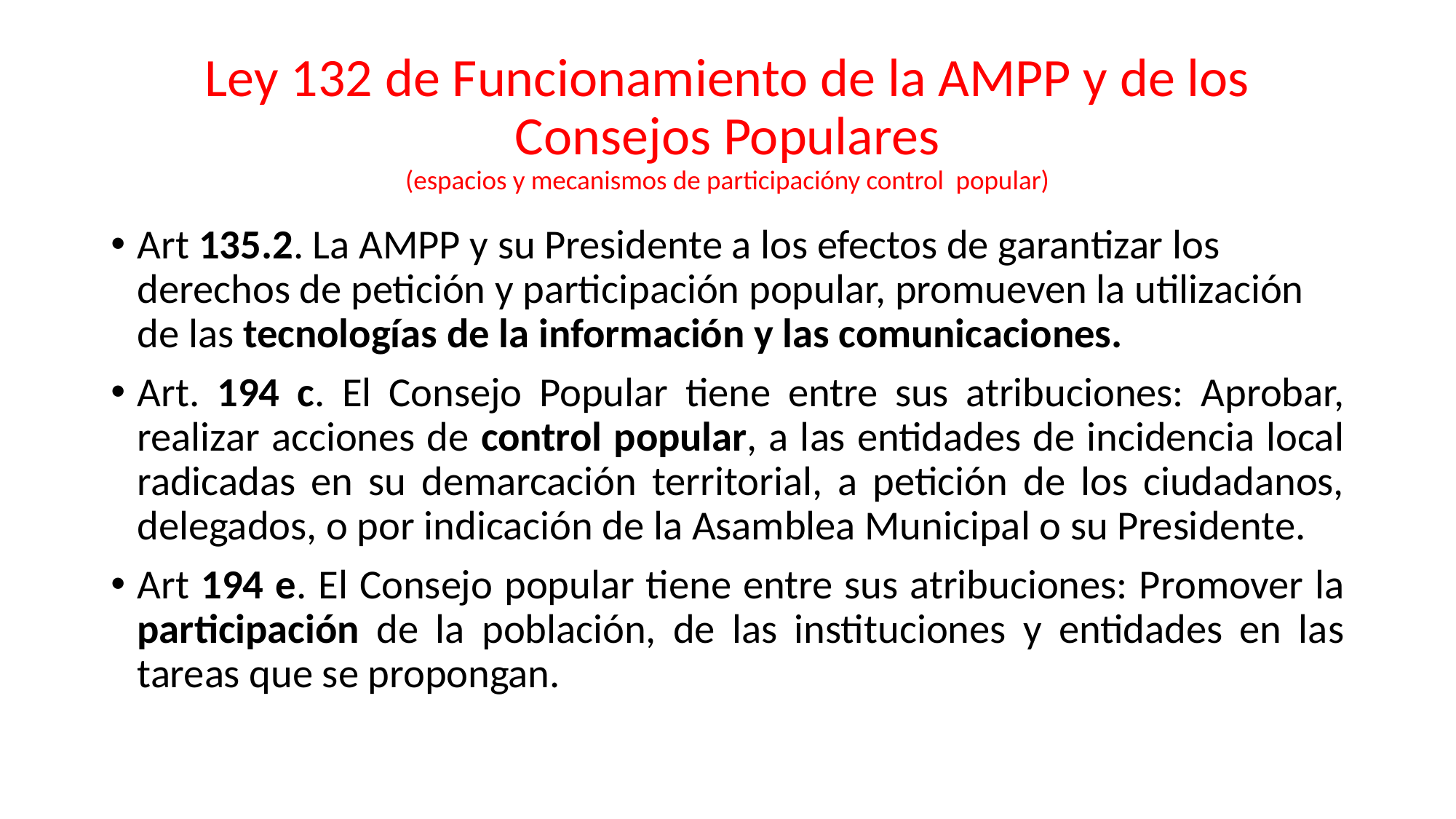

# Ley 132 de Funcionamiento de la AMPP y de los Consejos Populares (espacios y mecanismos de participacióny control  popular)
Art 135.2. La AMPP y su Presidente a los efectos de garantizar los derechos de petición y participación popular, promueven la utilización de las tecnologías de la información y las comunicaciones.
Art. 194 c. El Consejo Popular tiene entre sus atribuciones: Aprobar, realizar acciones de control popular, a las entidades de incidencia local radicadas en su demarcación territorial, a petición de los ciudadanos, delegados, o por indicación de la Asamblea Municipal o su Presidente.
Art 194 e. El Consejo popular tiene entre sus atribuciones: Promover la participación de la población, de las instituciones y entidades en las tareas que se propongan.